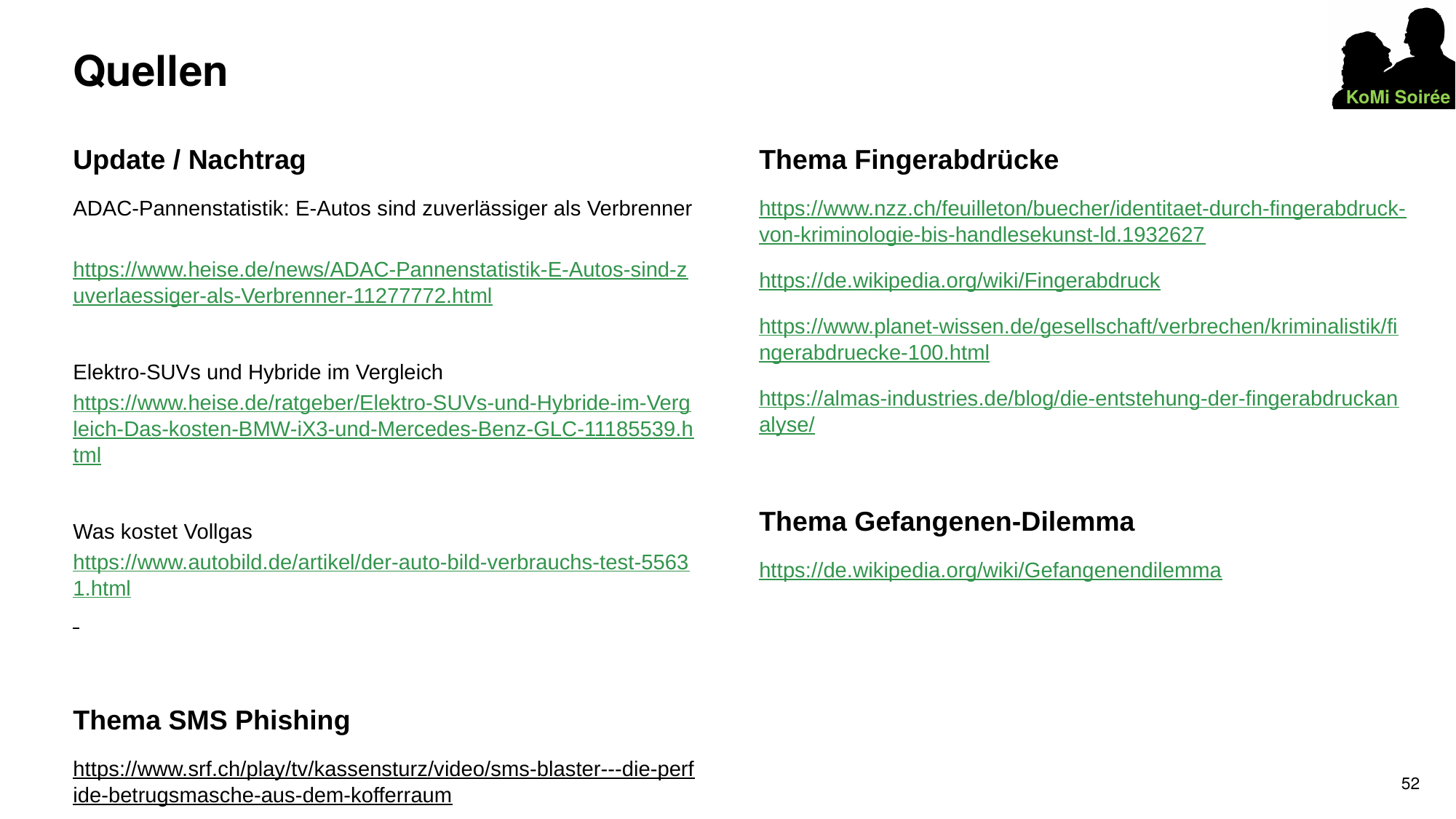

# Quellen
Update / Nachtrag
ADAC-Pannenstatistik: E-Autos sind zuverlässiger als Verbrenner  https://www.heise.de/news/ADAC-Pannenstatistik-E-Autos-sind-zuverlaessiger-als-Verbrenner-11277772.html
Elektro-SUVs und Hybride im Vergleich
https://www.heise.de/ratgeber/Elektro-SUVs-und-Hybride-im-Vergleich-Das-kosten-BMW-iX3-und-Mercedes-Benz-GLC-11185539.html
Was kostet Vollgas
https://www.autobild.de/artikel/der-auto-bild-verbrauchs-test-55631.html

Thema SMS Phishing
https://www.srf.ch/play/tv/kassensturz/video/sms-blaster---die-perfide-betrugsmasche-aus-dem-kofferraum

Thema Fingerabdrücke
https://www.nzz.ch/feuilleton/buecher/identitaet-durch-fingerabdruck-von-kriminologie-bis-handlesekunst-ld.1932627
https://de.wikipedia.org/wiki/Fingerabdruck
https://www.planet-wissen.de/gesellschaft/verbrechen/kriminalistik/fingerabdruecke-100.html
https://almas-industries.de/blog/die-entstehung-der-fingerabdruckanalyse/

Thema Gefangenen-Dilemma
https://de.wikipedia.org/wiki/Gefangenendilemma

52